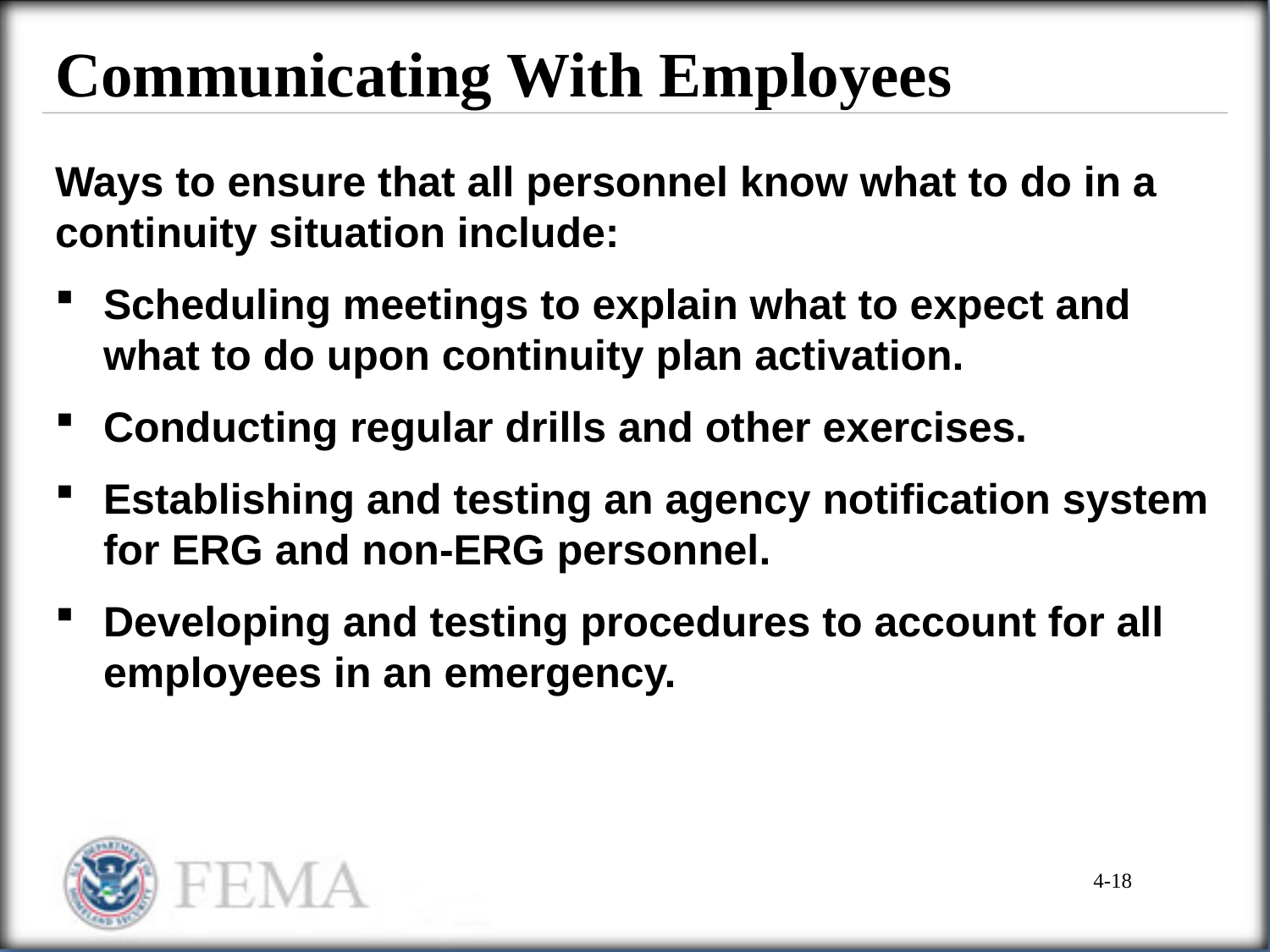

# Communicating With Employees
Ways to ensure that all personnel know what to do in a continuity situation include:
Scheduling meetings to explain what to expect and what to do upon continuity plan activation.
Conducting regular drills and other exercises.
Establishing and testing an agency notification system for ERG and non-ERG personnel.
Developing and testing procedures to account for all employees in an emergency.

4-18